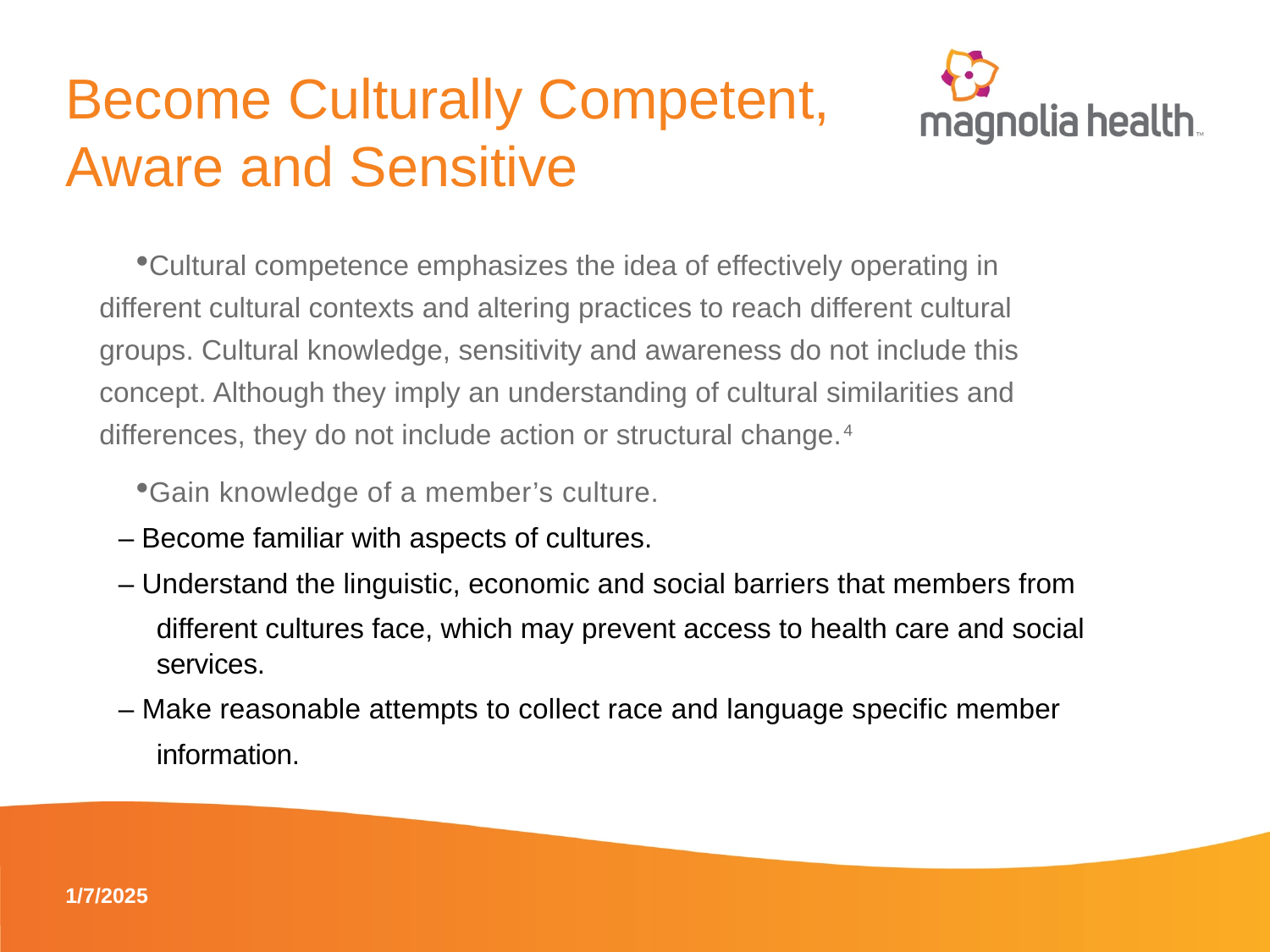

# Become Culturally Competent, Aware and Sensitive
Cultural competence emphasizes the idea of effectively operating in different cultural contexts and altering practices to reach different cultural groups. Cultural knowledge, sensitivity and awareness do not include this concept. Although they imply an understanding of cultural similarities and differences, they do not include action or structural change.4
Gain knowledge of a member’s culture.
‒ Become familiar with aspects of cultures.
‒ Understand the linguistic, economic and social barriers that members from
different cultures face, which may prevent access to health care and social services.
‒ Make reasonable attempts to collect race and language specific member
information.